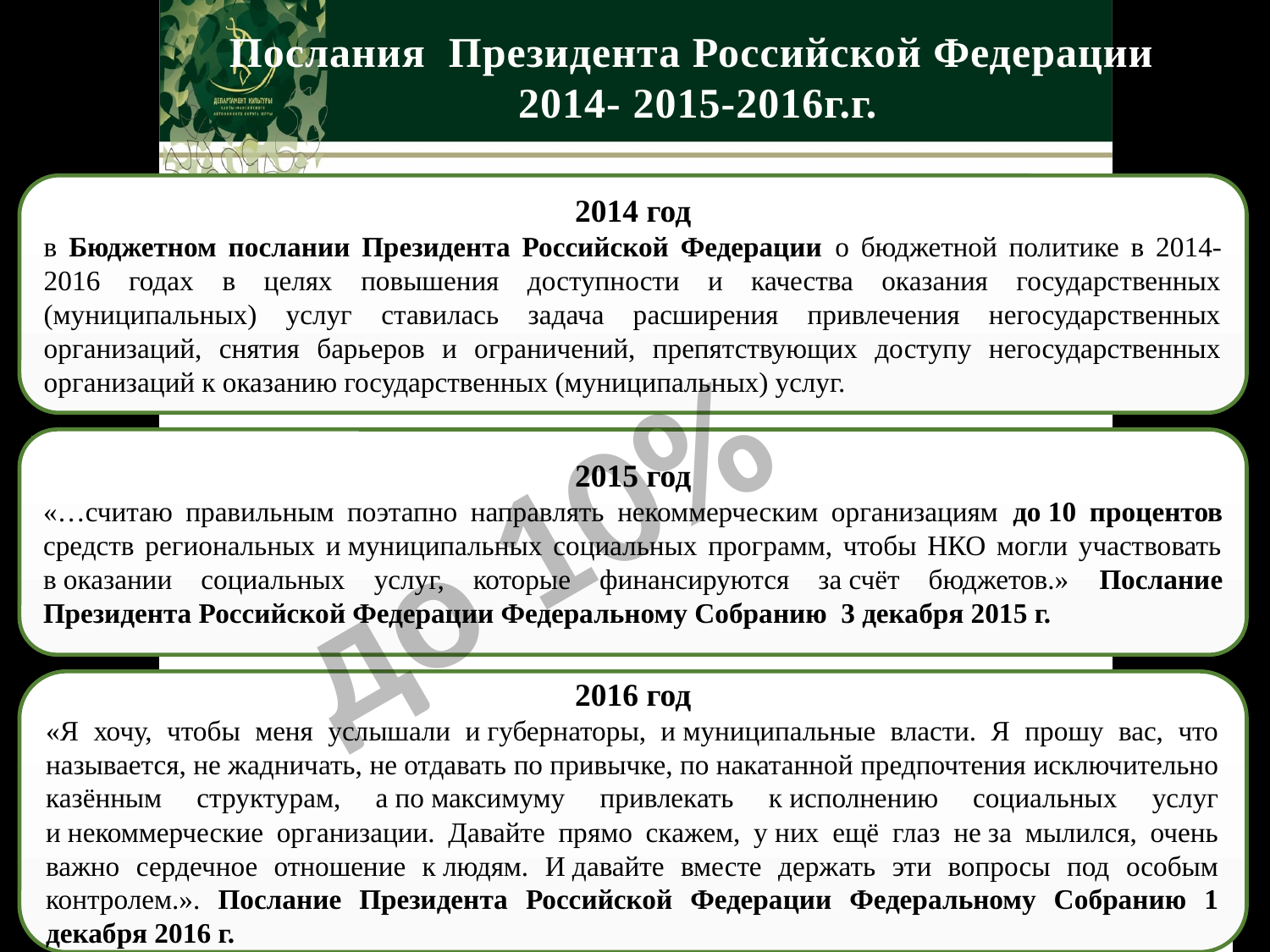

Послания  Президента Российской Федерации  2014- 2015-2016г.г.
2014 год
в Бюджетном послании Президента Российской Федерации о бюджетной политике в 2014-2016 годах в целях повышения доступности и качества оказания государственных (муниципальных) услуг ставилась задача расширения привлечения негосударственных организаций, снятия барьеров и ограничений, препятствующих доступу негосударственных организаций к оказанию государственных (муниципальных) услуг.
до 10%
2015 год
«…считаю правильным поэтапно направлять некоммерческим организациям до 10 процентов средств региональных и муниципальных социальных программ, чтобы НКО могли участвовать в оказании социальных услуг, которые финансируются за счёт бюджетов.» Послание Президента Российской Федерации Федеральному Собранию  3 декабря 2015 г.

2016 год
«Я хочу, чтобы меня услышали и губернаторы, и муниципальные власти. Я прошу вас, что называется, не жадничать, не отдавать по привычке, по накатанной предпочтения исключительно казённым структурам, а по максимуму привлекать к исполнению социальных услуг и некоммерческие организации. Давайте прямо скажем, у них ещё глаз не за мылился, очень важно сердечное отношение к людям. И давайте вместе держать эти вопросы под особым контролем.». Послание Президента Российской Федерации Федеральному Собранию 1 декабря 2016 г.